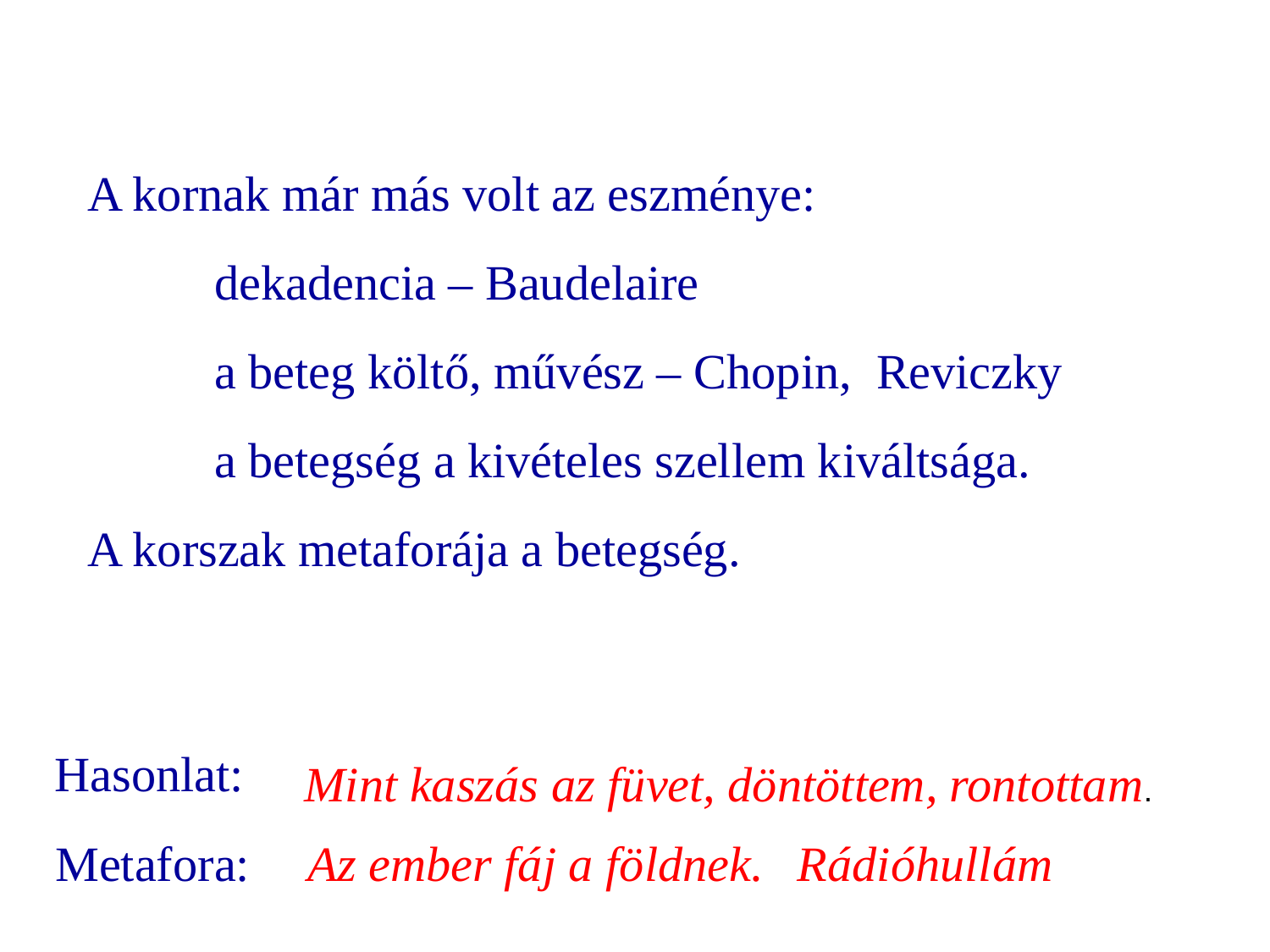

A kornak már más volt az eszménye:
	dekadencia – Baudelaire
	a beteg költő, művész – Chopin,  Reviczky
	a betegség a kivételes szellem kiváltsága.
A korszak metaforája a betegség.
	Mint kaszás az füvet, döntöttem, rontottam.
Hasonlat:
Metafora:
Az ember fáj a földnek.
Rádióhullám